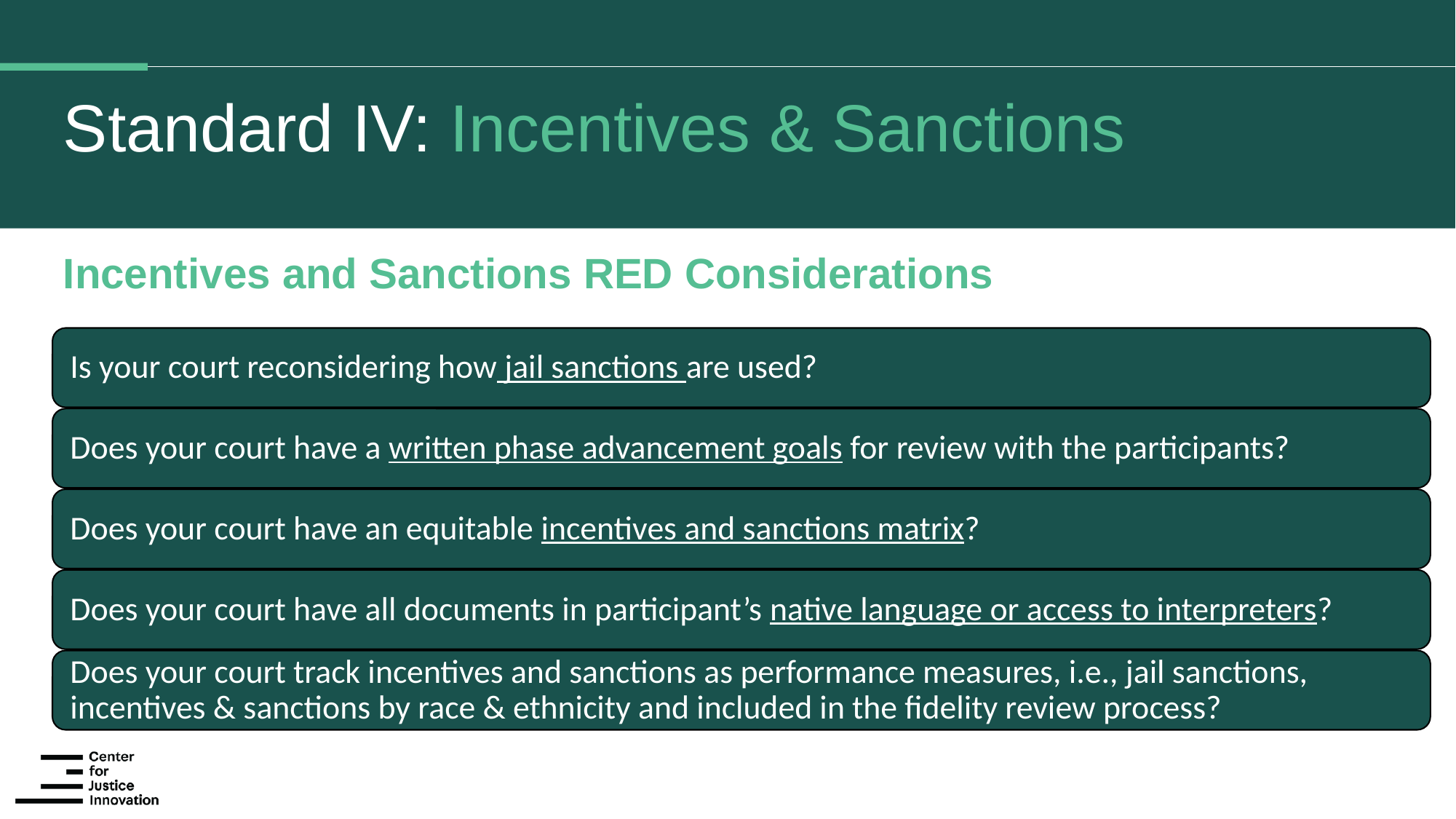

# Standard IV: Incentives & Sanctions
Incentives and Sanctions RED Considerations

Is your court reconsidering how jail sanctions are used?
Does your court have a written phase advancement goals for review with the participants?
Does your court have an equitable incentives and sanctions matrix?
Does your court have all documents in participant’s native language or access to interpreters?
Does your court track incentives and sanctions as performance measures, i.e., jail sanctions, incentives & sanctions by race & ethnicity and included in the fidelity review process?